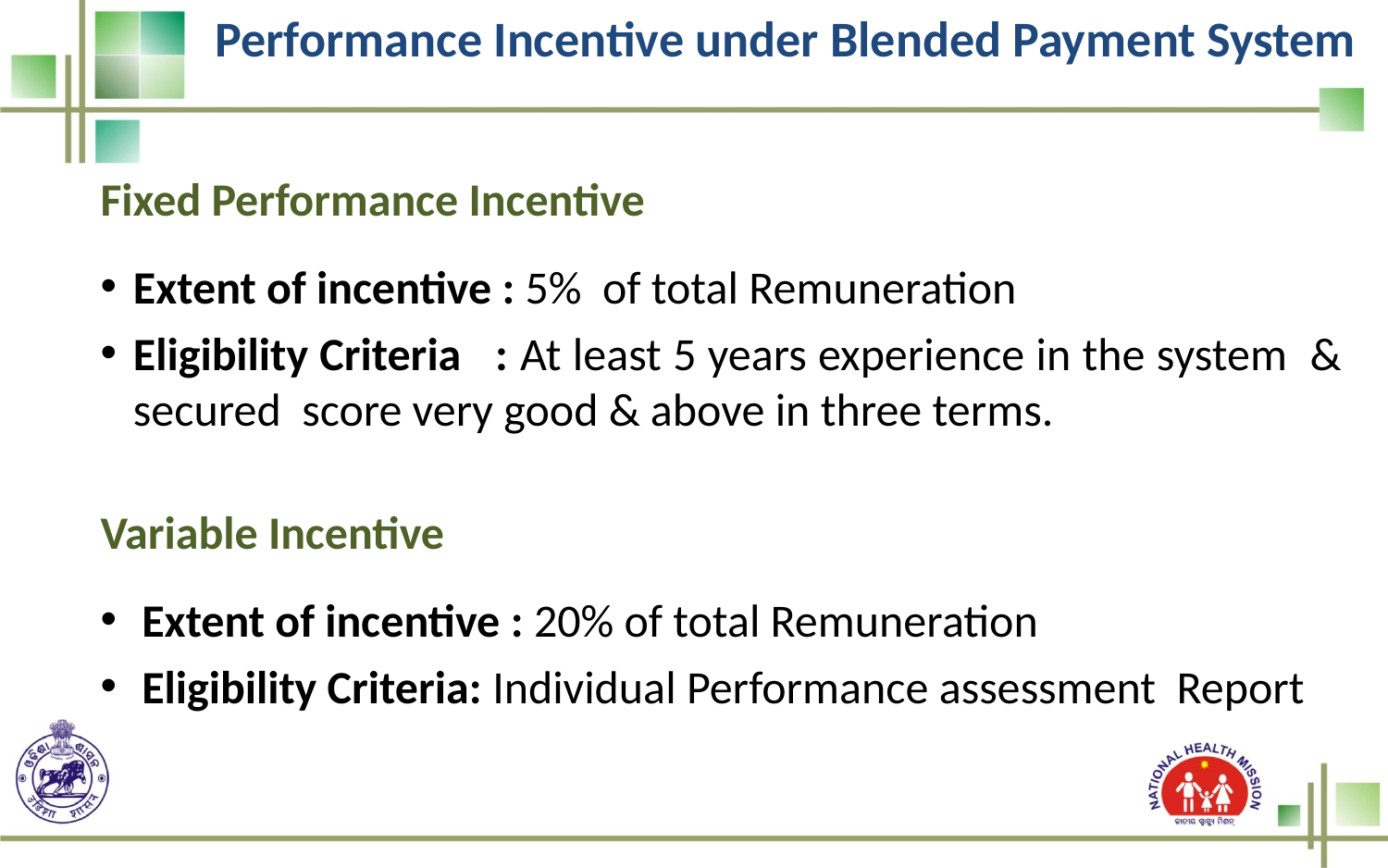

Performance Incentive under Blended Payment System
Fixed Performance Incentive

Extent of incentive : 5%  of total Remuneration
Eligibility Criteria   : At least 5 years experience in the system  & secured  score very good & above in three terms.

Variable Incentive

Extent of incentive : 20% of total Remuneration
Eligibility Criteria: Individual Performance assessment  Report